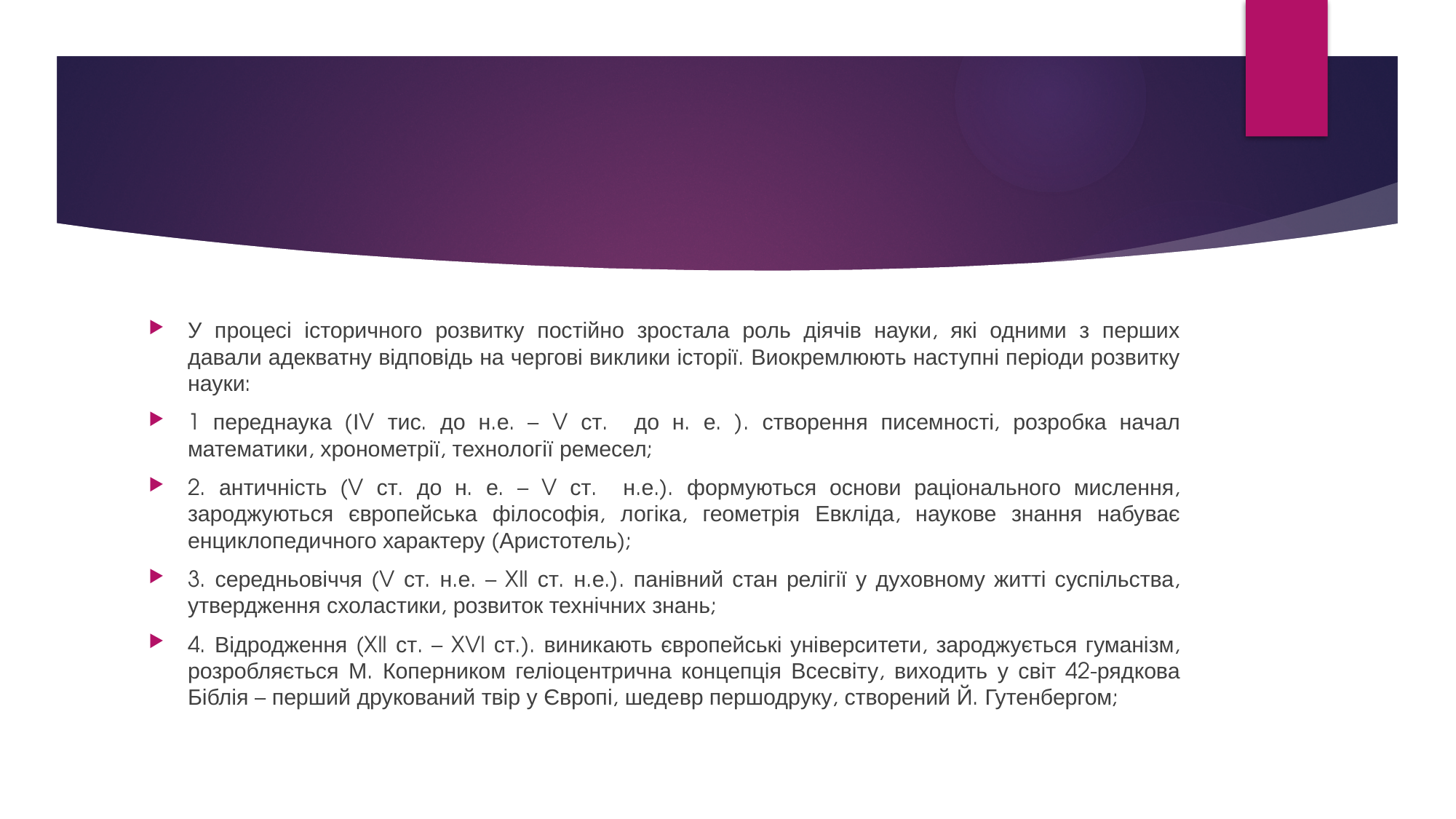

#
У процесі історичного розвитку постійно зростала роль діячів науки, які одними з перших давали адекватну відповідь на чергові виклики історії. Виокремлюють наступні періоди розвитку науки:
1 переднаука (ІV тис. до н.е. – V ст.  до н. е. ). створення писемності, розробка начал математики, хронометрії, технології ремесел;
2. античність (V ст. до н. е. – V ст.  н.е.). формуються основи раціонального мислення, зароджуються європейська філософія, логіка, геометрія Евкліда, наукове знання набуває енциклопедичного характеру (Аристотель);
3. середньовіччя (V ст. н.е. – XII ст. н.е.). панівний стан релігії у духовному житті суспільства, утвердження схоластики, розвиток технічних знань;
4. Відродження (XII ст. – XVI ст.). виникають європейські університети, зароджується гуманізм, розробляється М. Коперником геліоцентрична концепція Всесвіту, виходить у світ 42-рядкова Біблія – перший друкований твір у Європі, шедевр першодруку, створений Й. Гутенбергом;